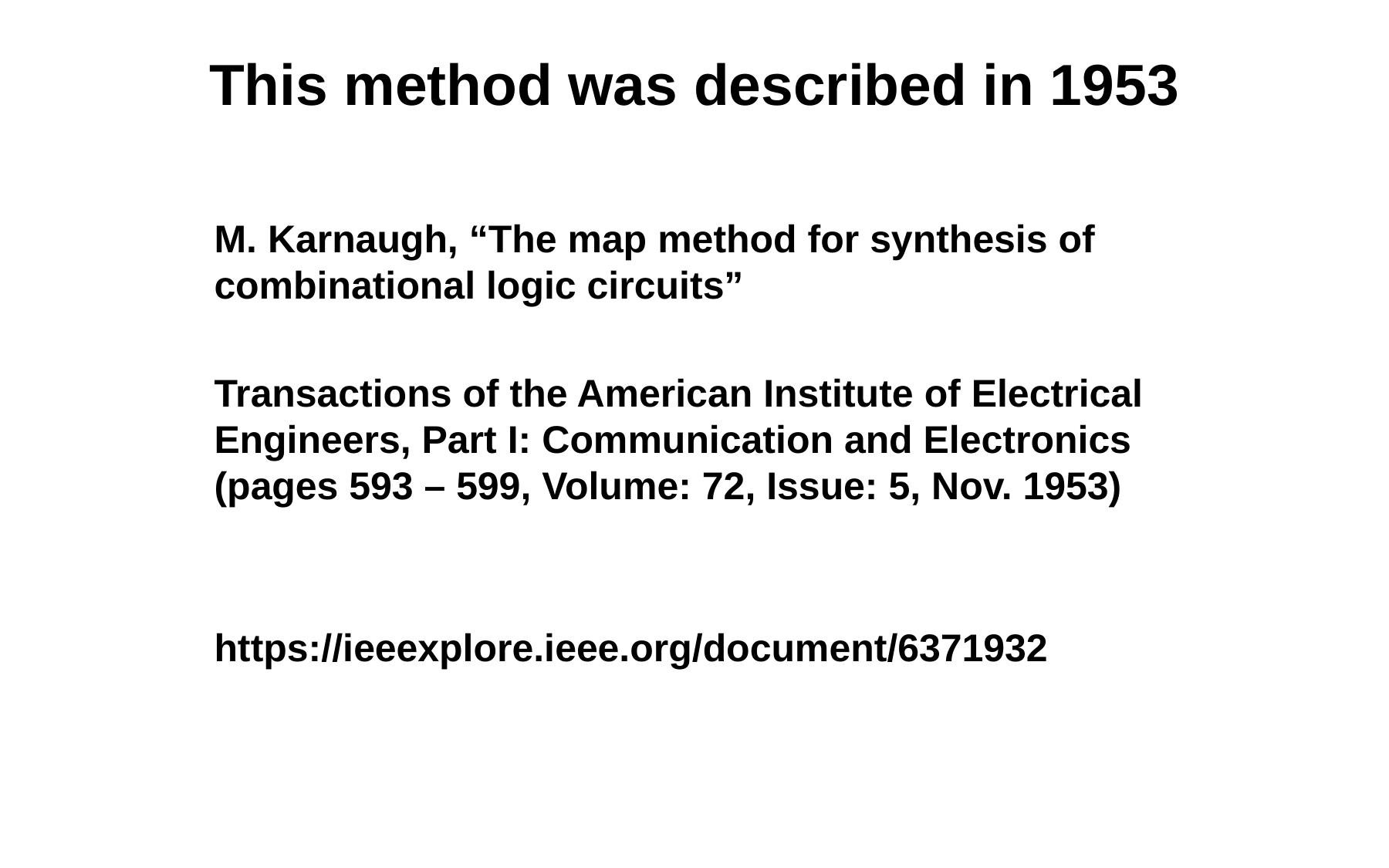

# This method was described in 1953

M. Karnaugh, “The map method for synthesis of combinational logic circuits”

Transactions of the American Institute of Electrical Engineers, Part I: Communication and Electronics (pages 593 – 599, Volume: 72, Issue: 5, Nov. 1953)

https://ieeexplore.ieee.org/document/6371932